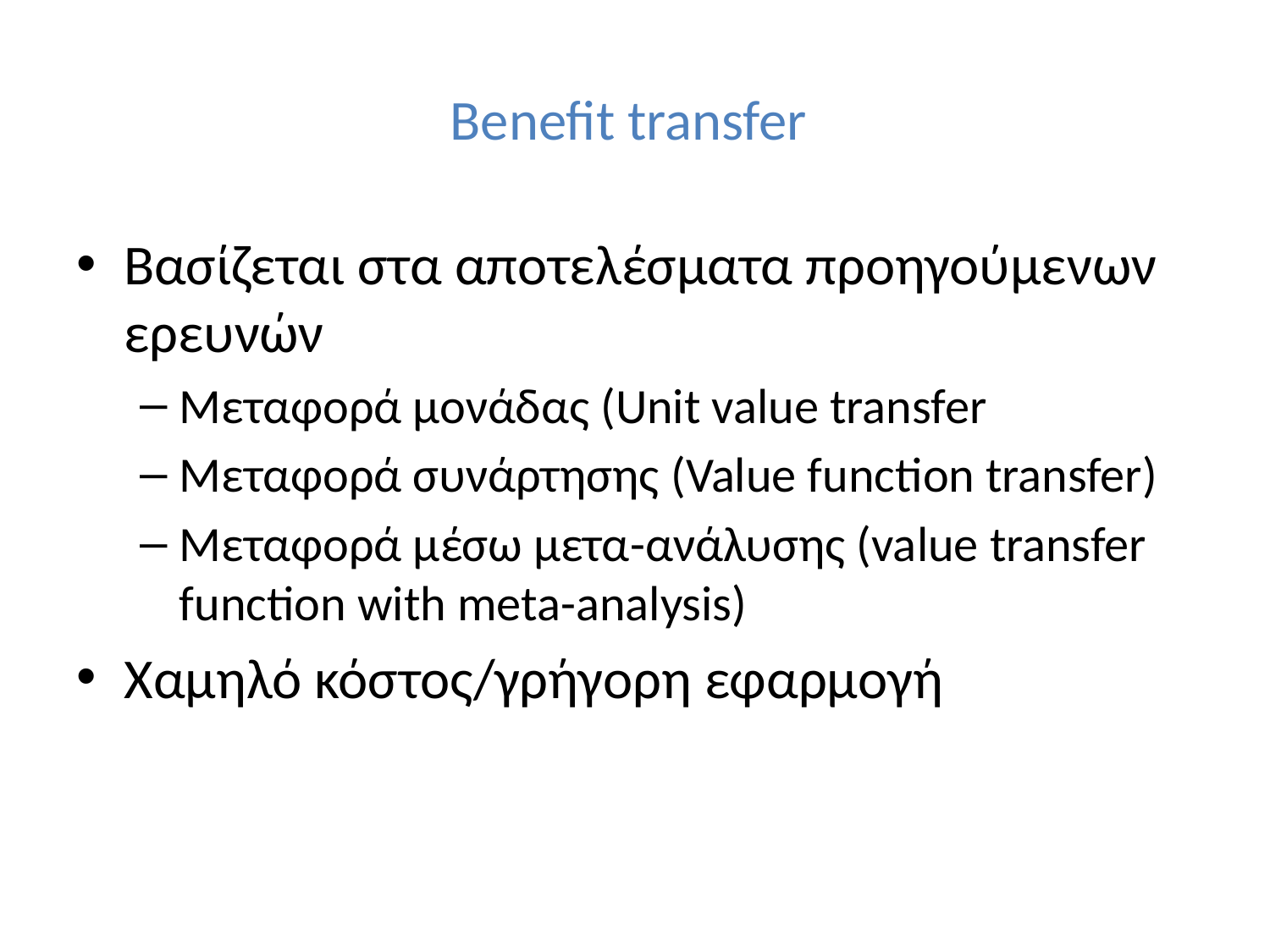

# Benefit transfer
Βασίζεται στα αποτελέσματα προηγούμενων ερευνών
Μεταφορά μονάδας (Unit value transfer
Μεταφορά συνάρτησης (Value function transfer)
Μεταφορά μέσω μετα-ανάλυσης (value transfer function with meta-analysis)
Χαμηλό κόστος/γρήγορη εφαρμογή